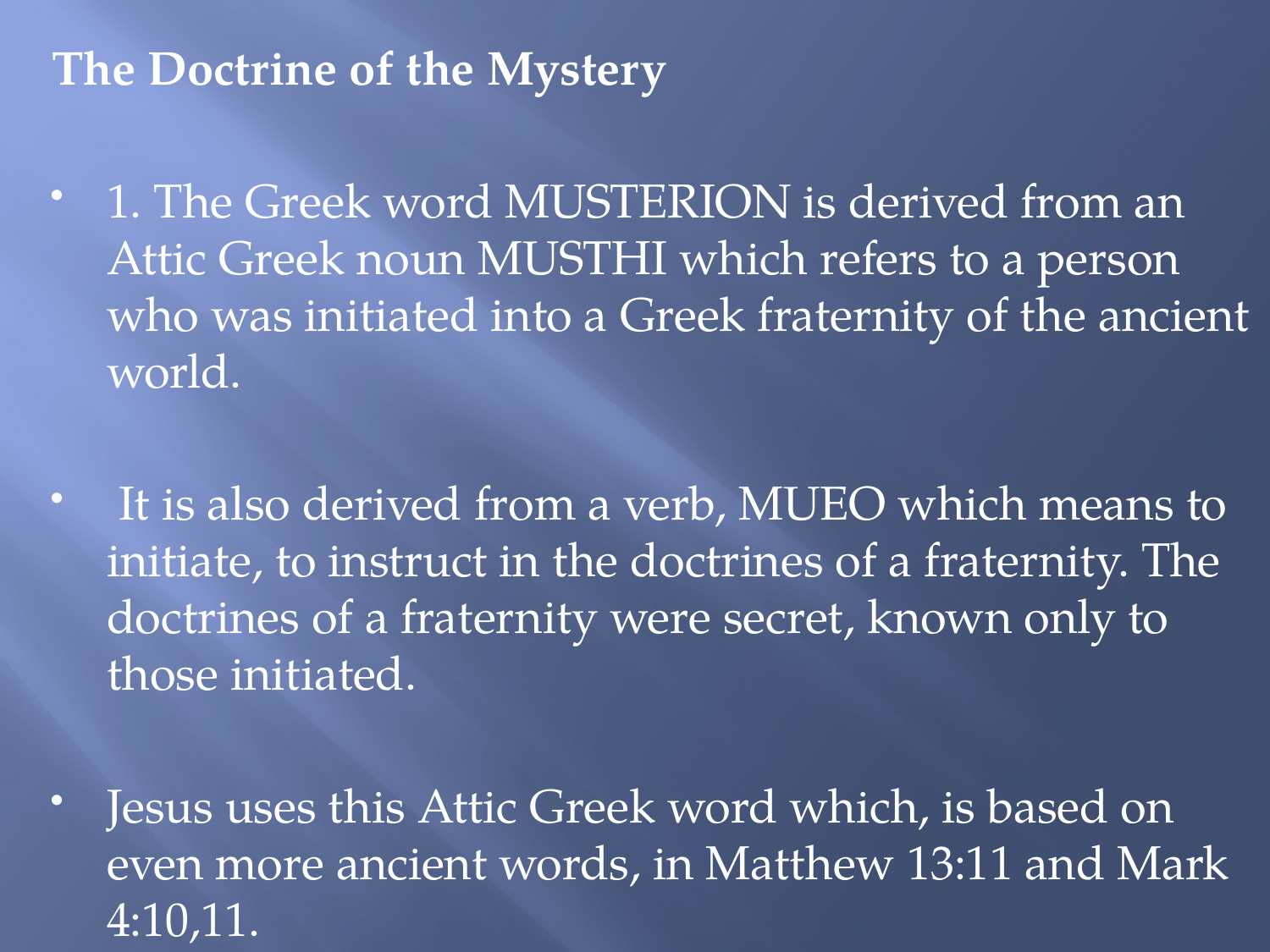

The Doctrine of the Mystery

1. The Greek word MUSTERION is derived from an Attic Greek noun MUSTHI which refers to a person who was initiated into a Greek fraternity of the ancient world.

 It is also derived from a verb, MUEO which means to initiate, to instruct in the doctrines of a fraternity. The doctrines of a fraternity were secret, known only to those initiated.

Jesus uses this Attic Greek word which, is based on even more ancient words, in Matthew 13:11 and Mark 4:10,11.